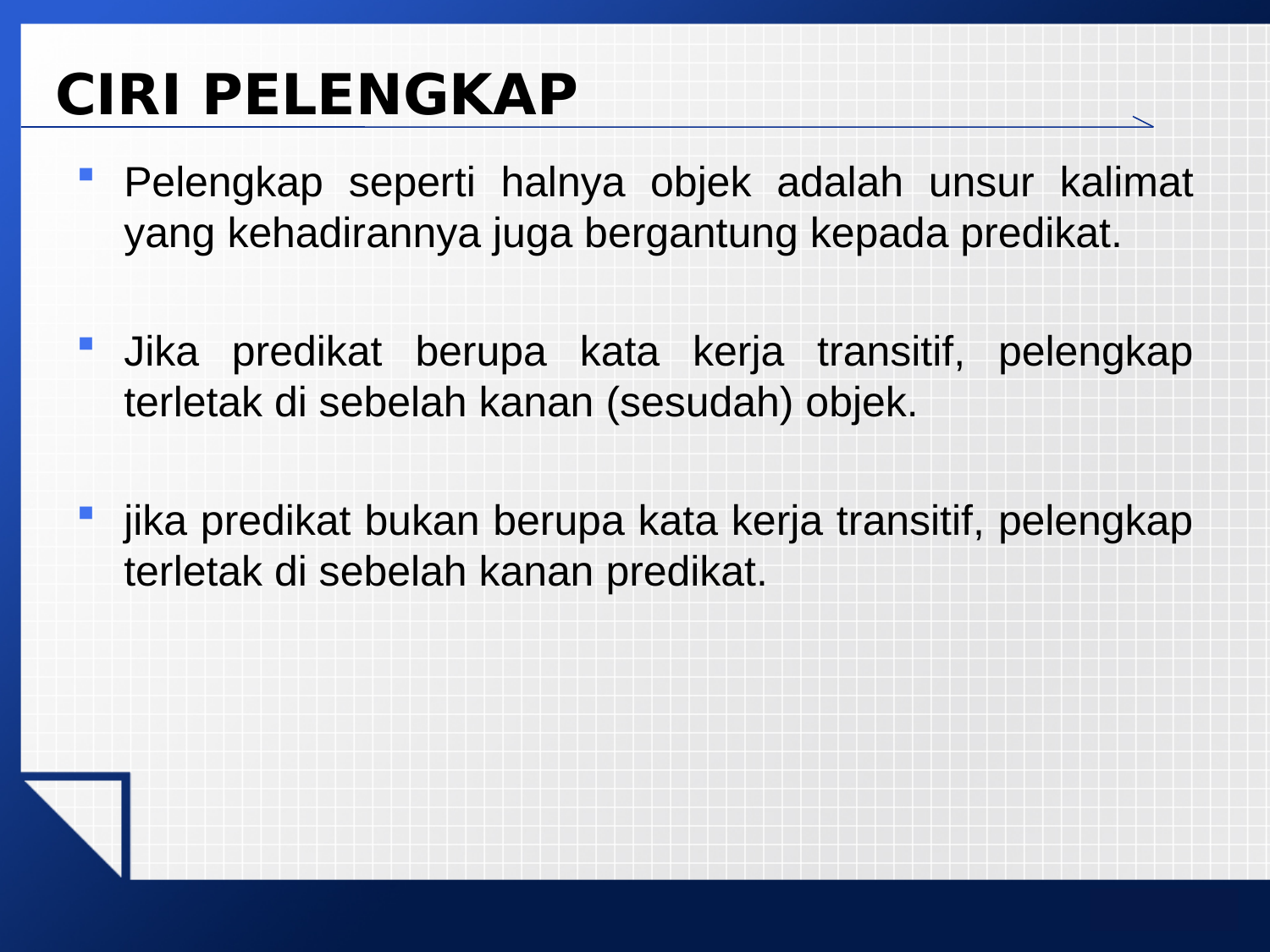

# CIRI PELENGKAP
Pelengkap seperti halnya objek adalah unsur kalimat yang kehadirannya juga bergantung kepada predikat.

Jika predikat berupa kata kerja transitif, pelengkap terletak di sebelah kanan (sesudah) objek.

jika predikat bukan berupa kata kerja transitif, pelengkap terletak di sebelah kanan predikat.